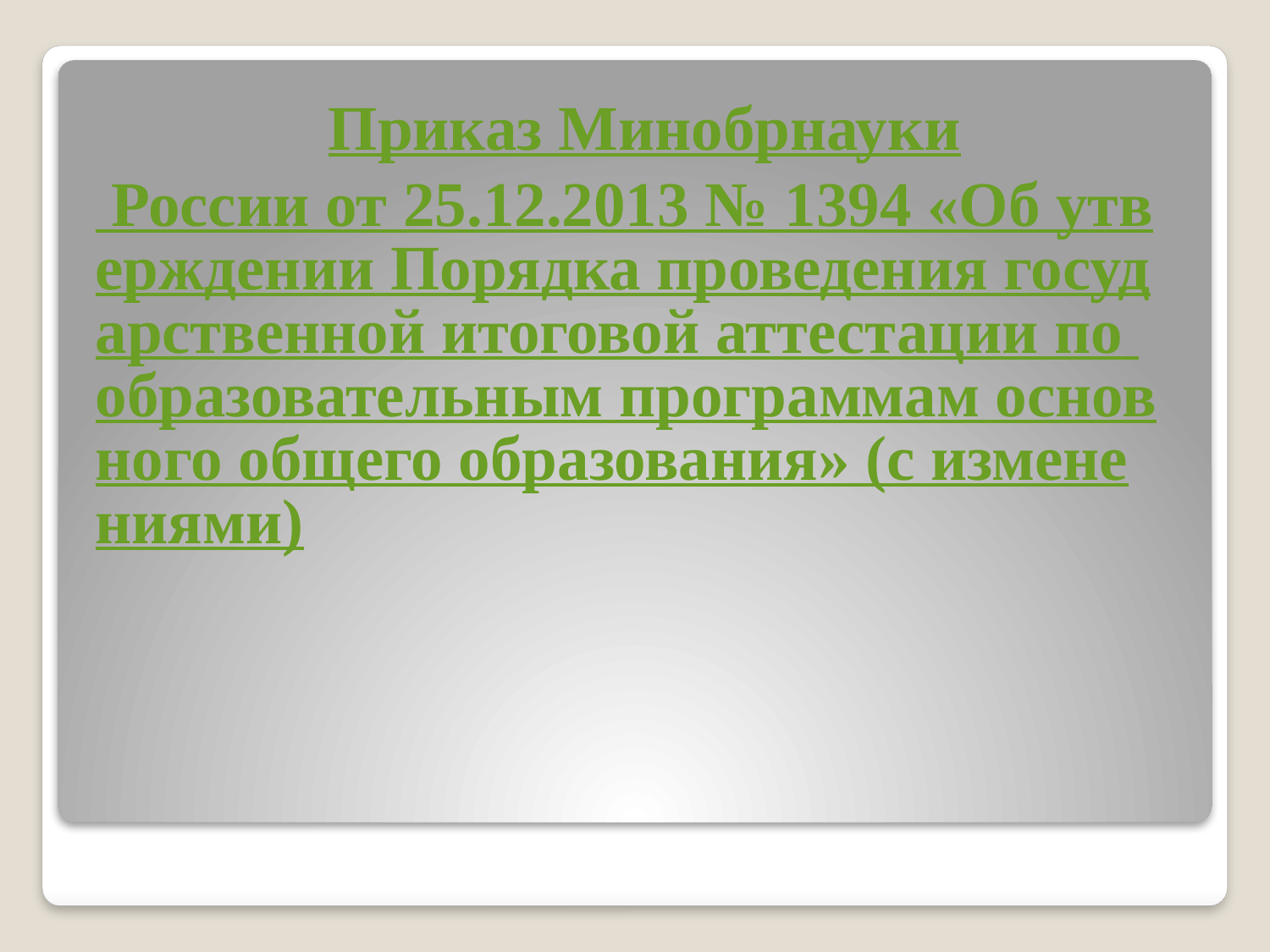

Приказ Минобрнауки России от 25.12.2013 № 1394 «Об утверждении Порядка проведения государственной итоговой аттестации по образовательным программам основного общего образования» (с изменениями)